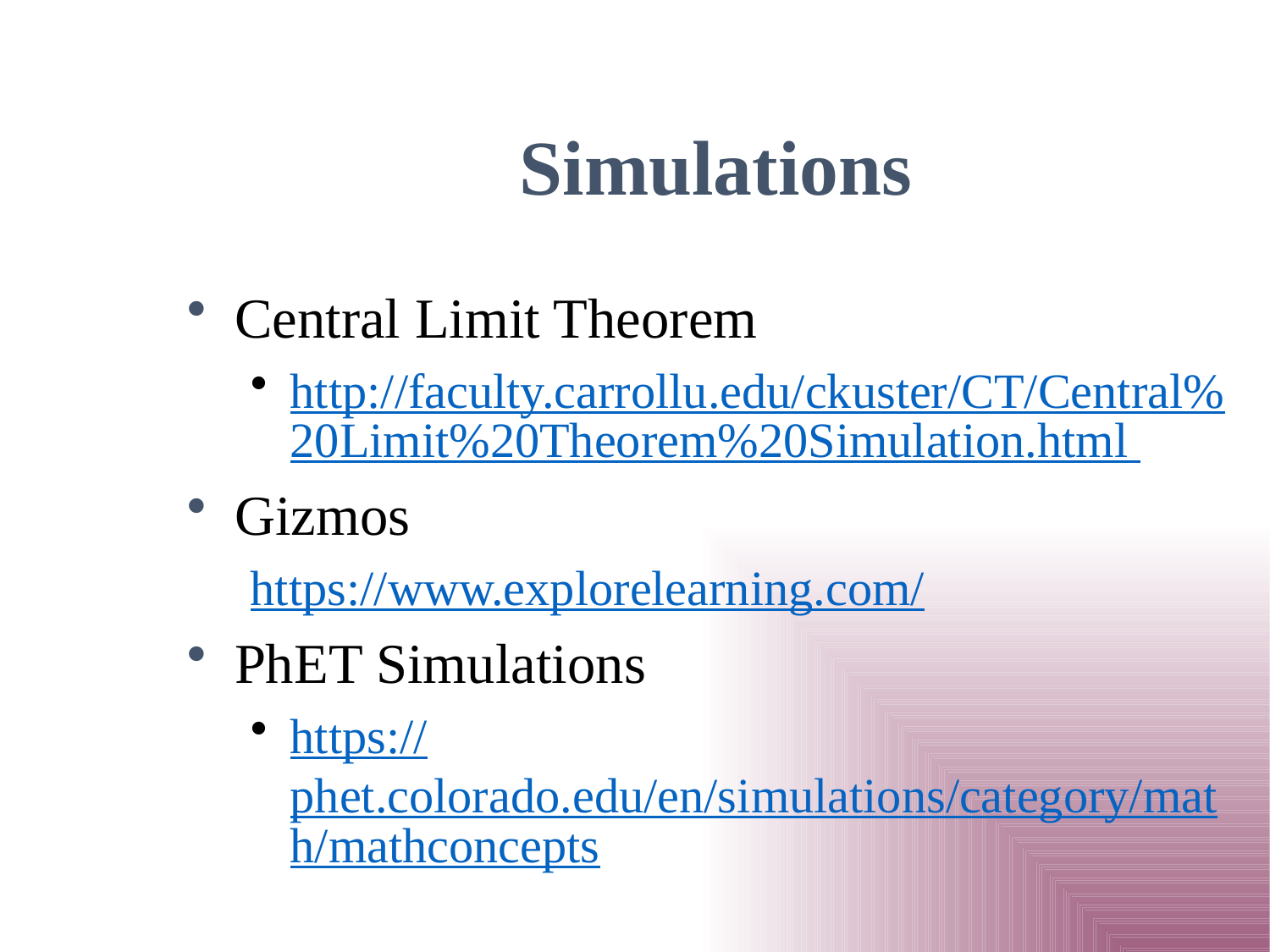

# Simulations
Central Limit Theorem
http://faculty.carrollu.edu/ckuster/CT/Central%20Limit%20Theorem%20Simulation.html
Gizmos
https://www.explorelearning.com/
PhET Simulations
https://phet.colorado.edu/en/simulations/category/math/mathconcepts